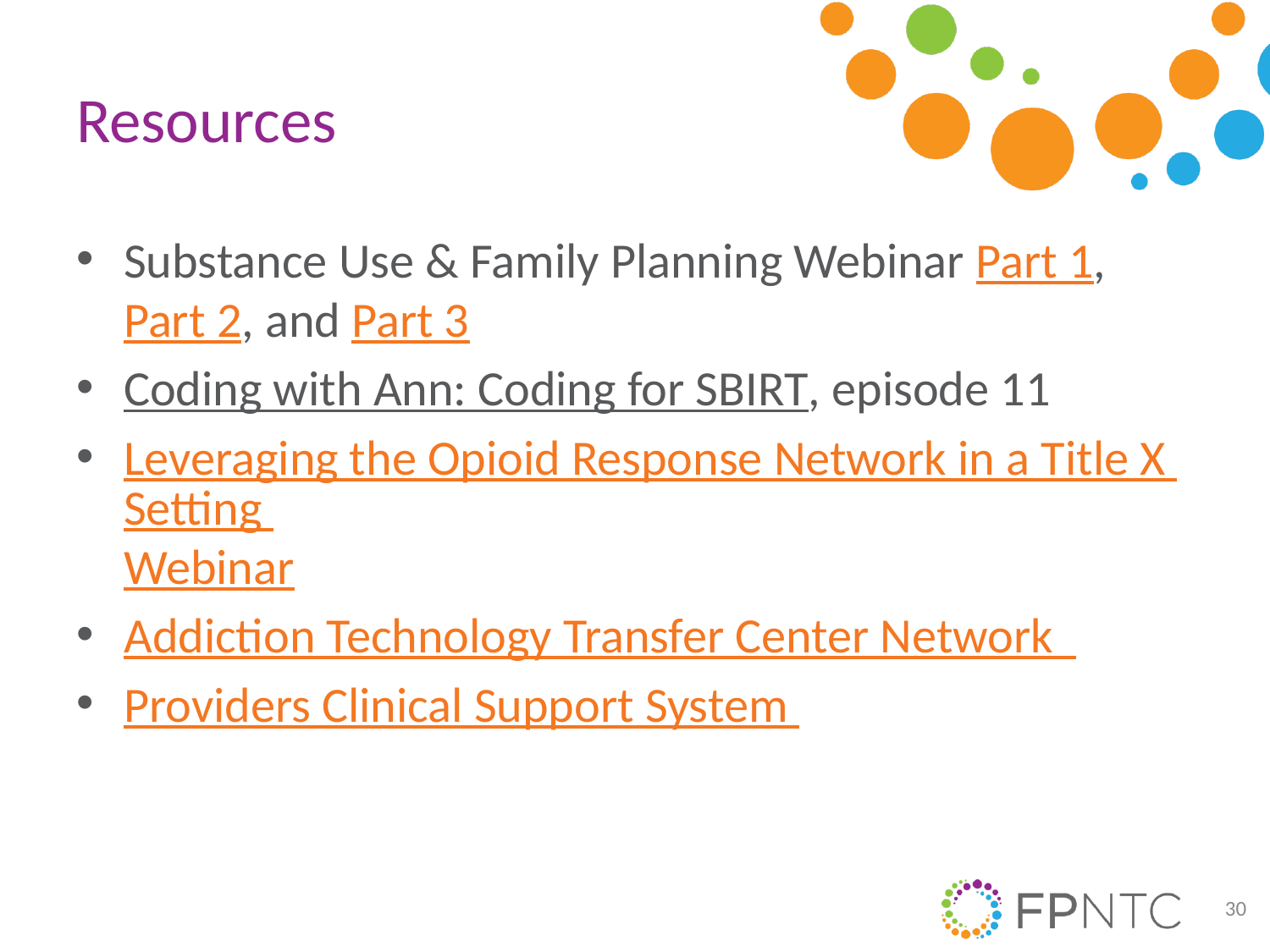

# Resources
Substance Use & Family Planning Webinar Part 1, Part 2, and Part 3
Coding with Ann: Coding for SBIRT, episode 11
Leveraging the Opioid Response Network in a Title X Setting Webinar
Addiction Technology Transfer Center Network
Providers Clinical Support System

30